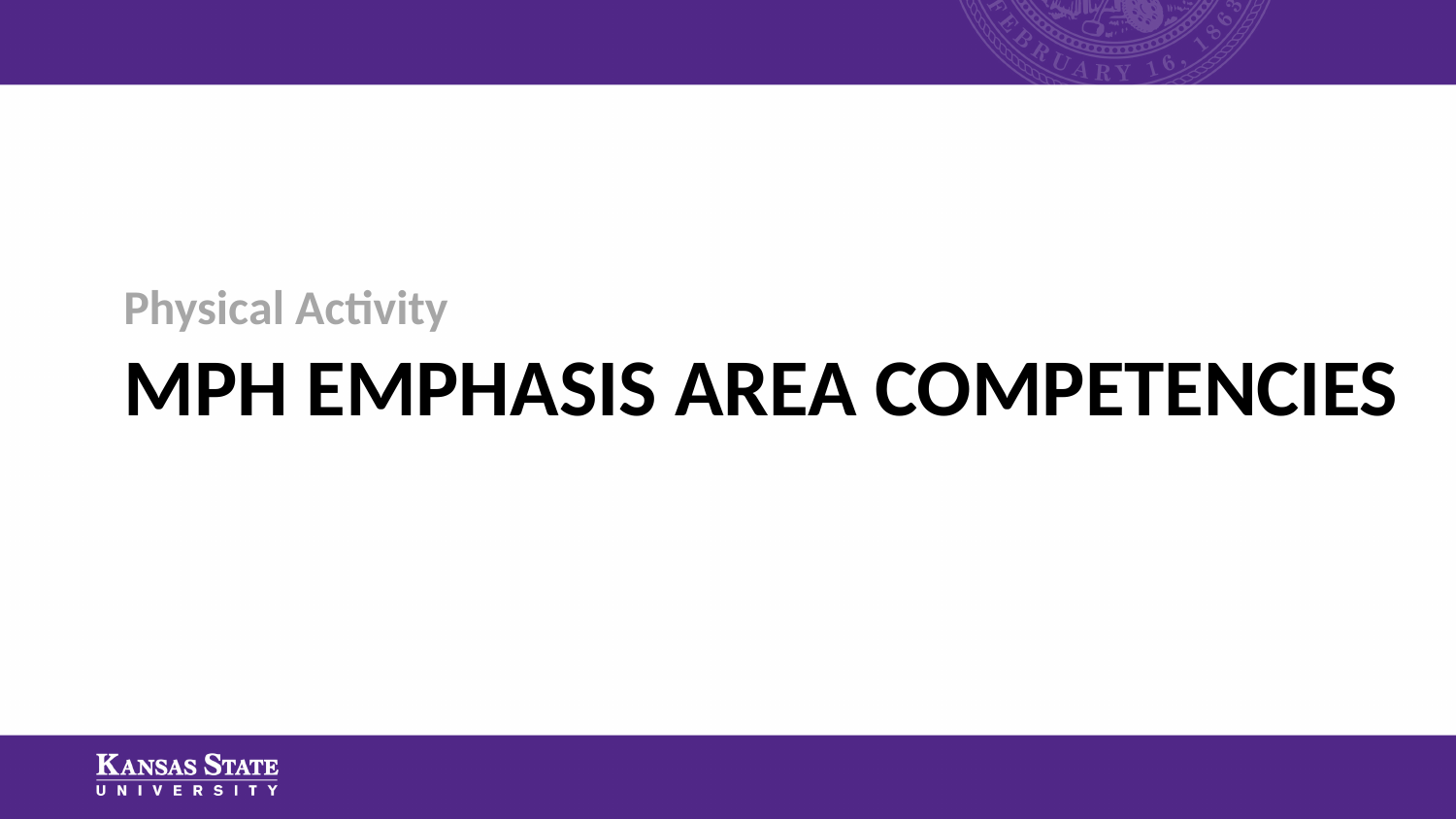

Physical Activity
# Mph Emphasis Area Competencies